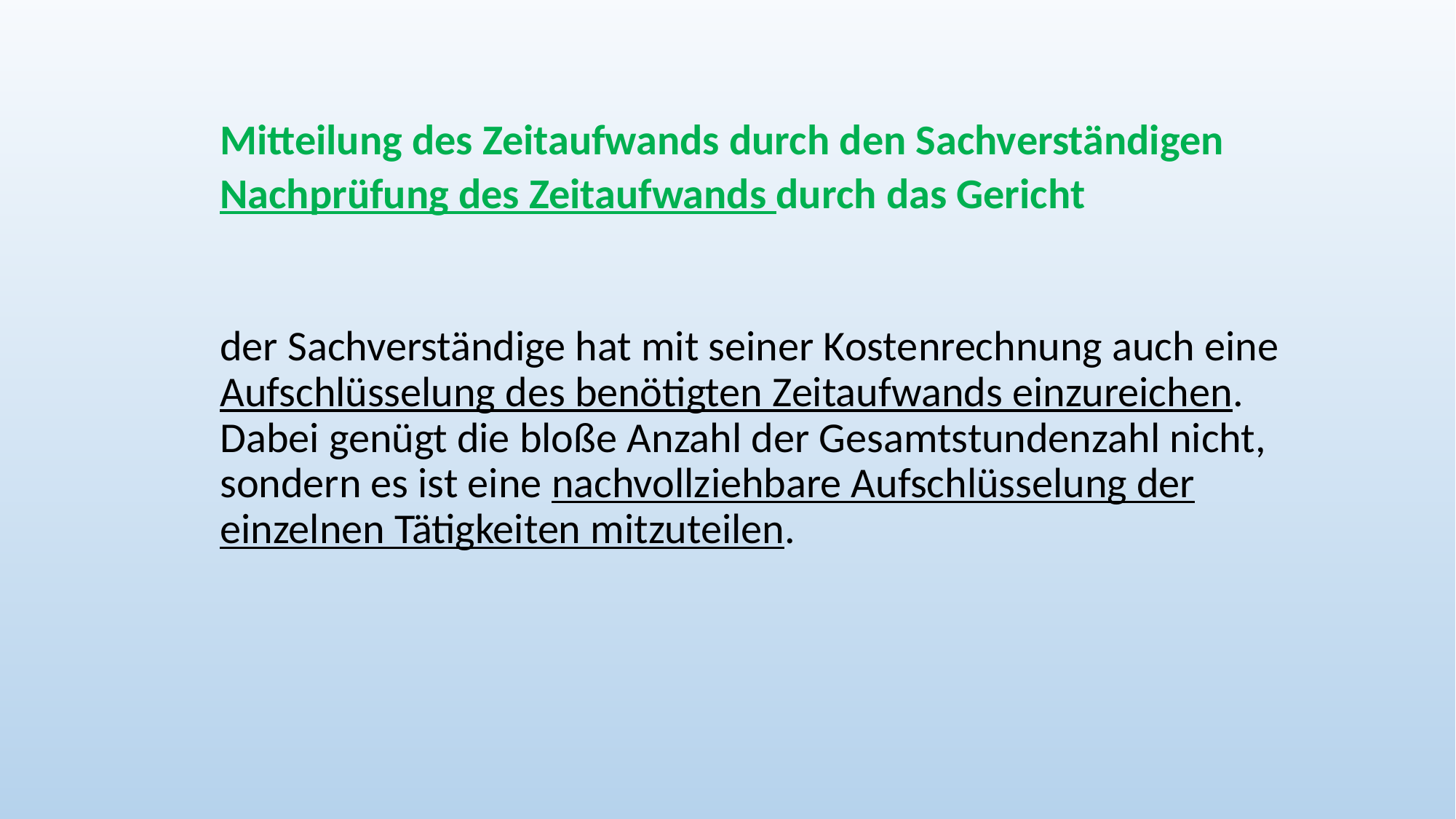

Mitteilung des Zeitaufwands durch den Sachverständigen
Nachprüfung des Zeitaufwands durch das Gericht

der Sachverständige hat mit seiner Kostenrechnung auch eine Aufschlüsselung des benötigten Zeitaufwands einzureichen. Dabei genügt die bloße Anzahl der Gesamtstundenzahl nicht, sondern es ist eine nachvollziehbare Aufschlüsselung der einzelnen Tätigkeiten mitzuteilen.